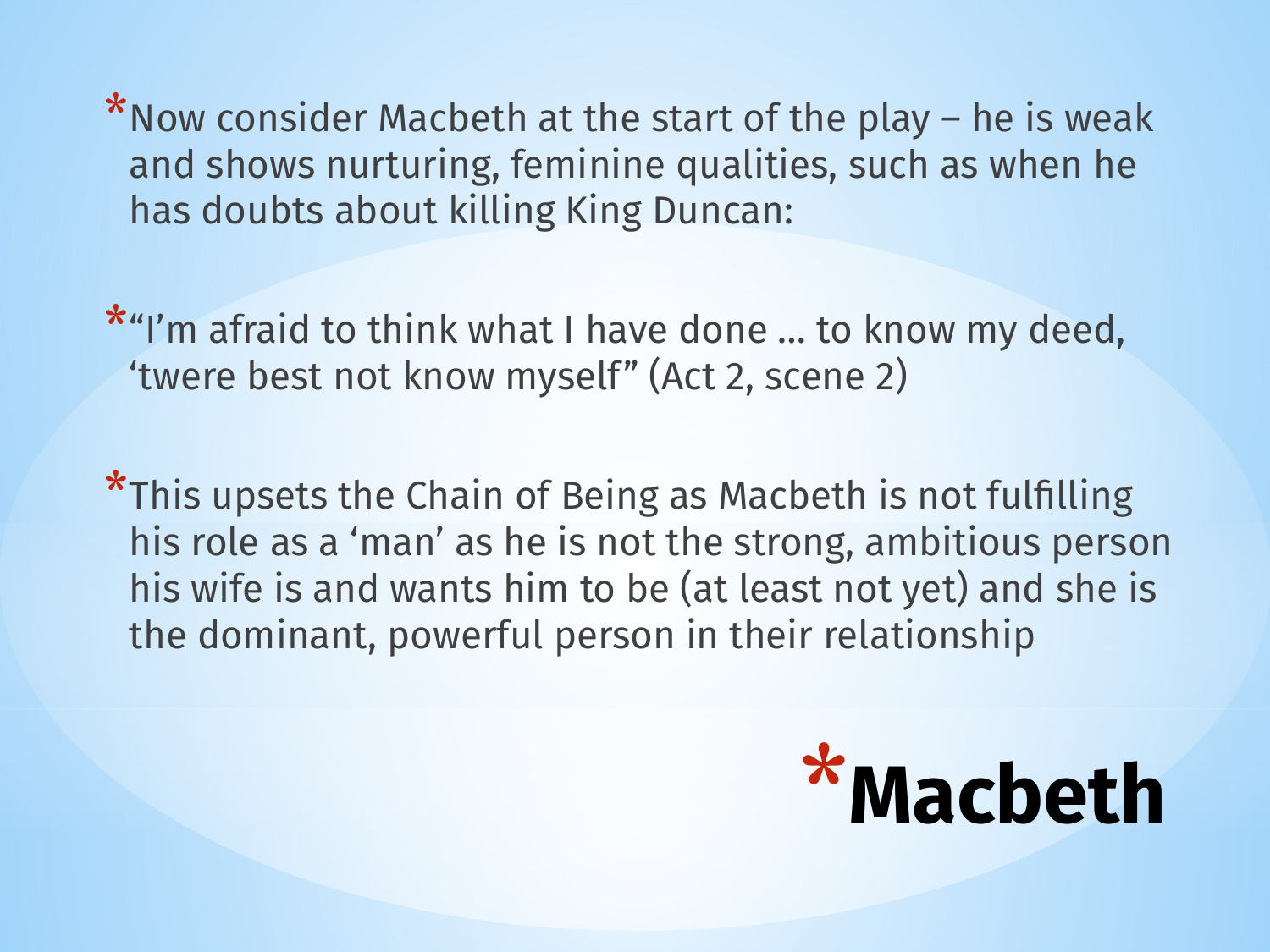

Now consider Macbeth at the start of the play – he is weak and shows nurturing, feminine qualities, such as when he has doubts about killing King Duncan:

“I’m afraid to think what I have done … to know my deed, ‘twere best not know myself” (Act 2, scene 2)

This upsets the Chain of Being as Macbeth is not fulfilling his role as a ‘man’ as he is not the strong, ambitious person his wife is and wants him to be (at least not yet) and she is the dominant, powerful person in their relationship

# Macbeth